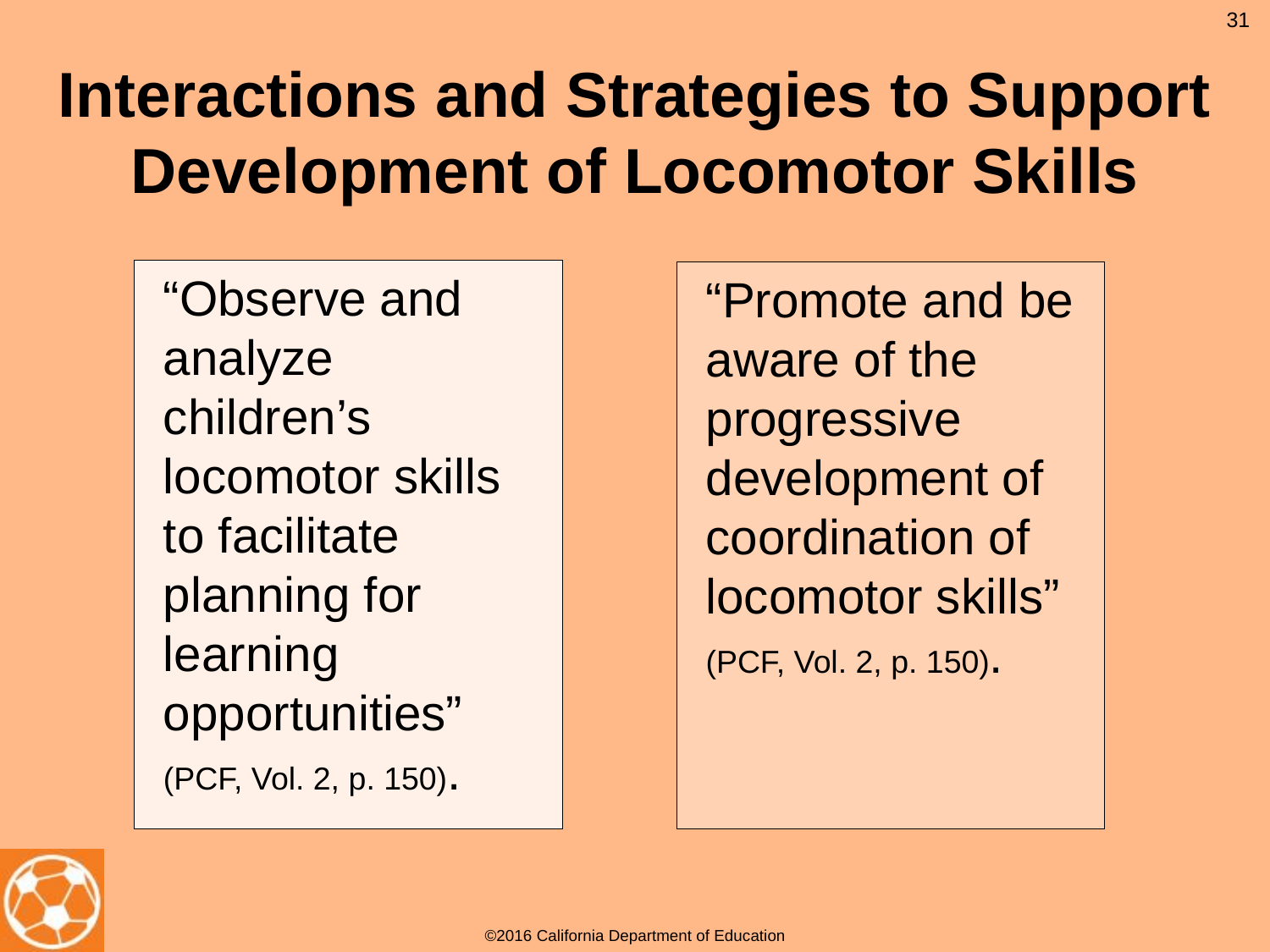

31
# Interactions and Strategies to Support Development of Locomotor Skills
“Observe and analyze children’s locomotor skills to facilitate planning for learning opportunities” (PCF, Vol. 2, p. 150).

“Promote and be aware of the progressive development of coordination of locomotor skills” (PCF, Vol. 2, p. 150).